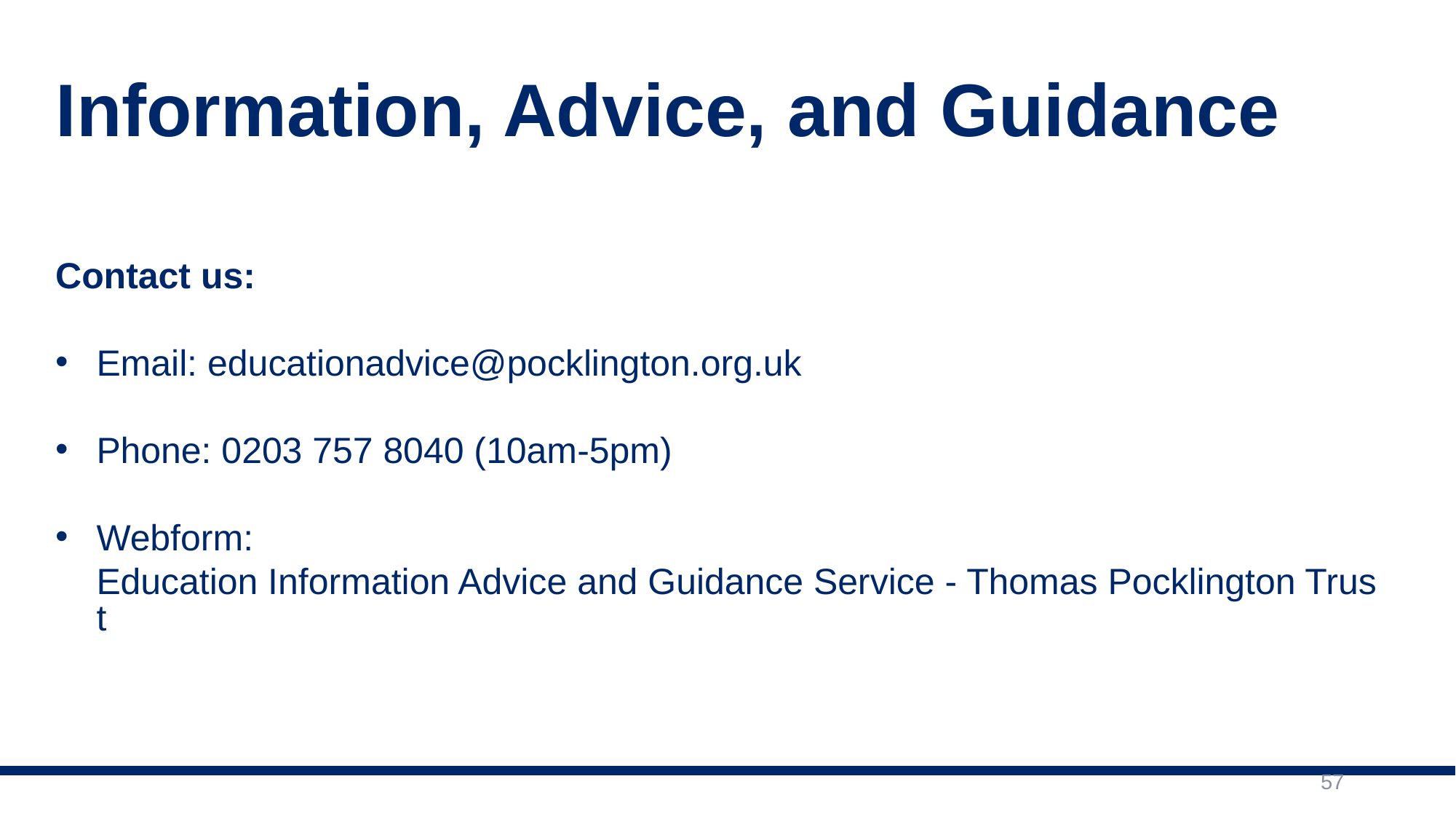

# Information, Advice, and Guidance
Contact us:

Email: educationadvice@pocklington.org.uk

Phone: 0203 757 8040 (10am-5pm)

Webform: Education Information Advice and Guidance Service - Thomas Pocklington Trust
57